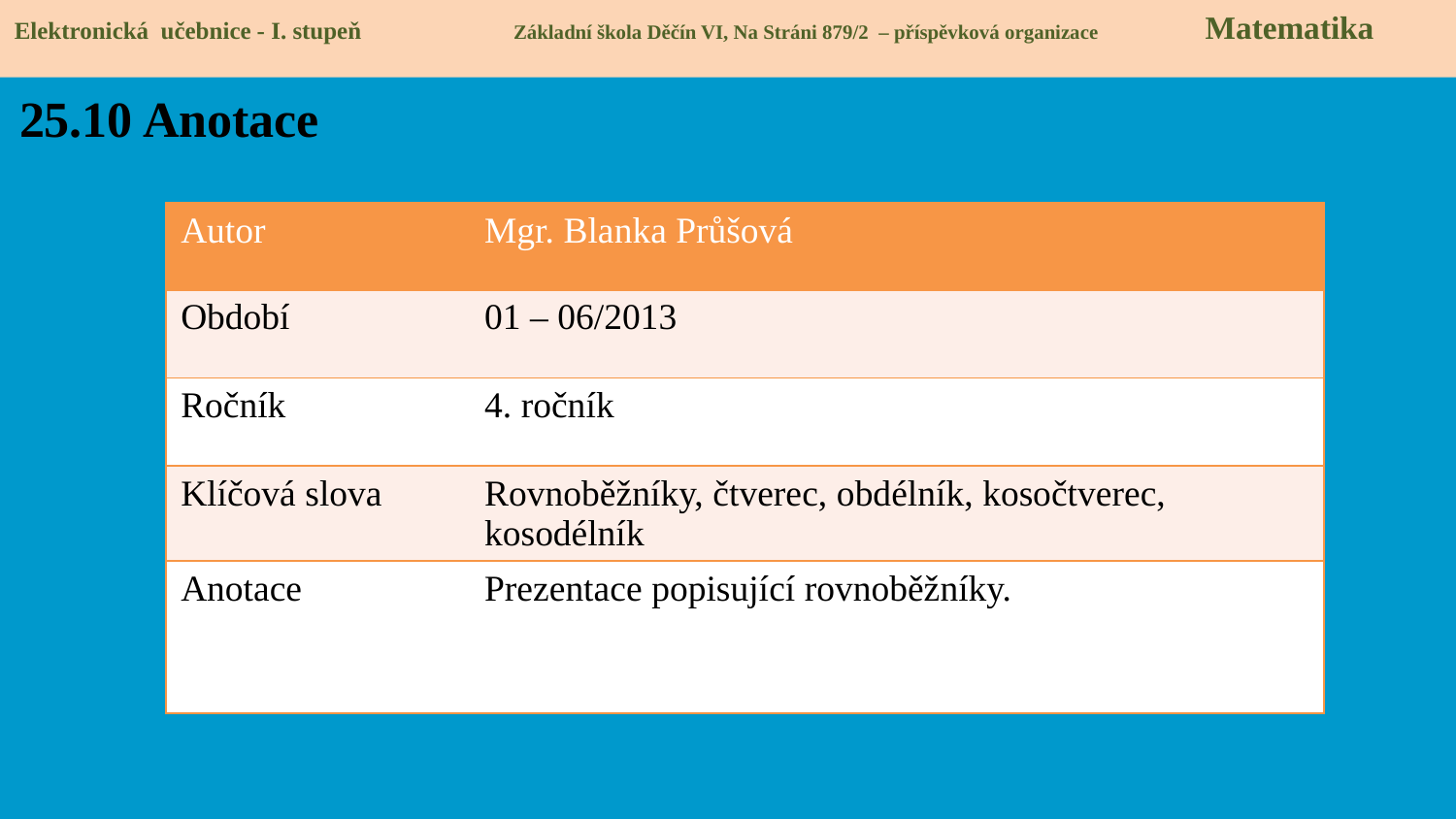

Elektronická  učebnice - I. stupeň                         Základní škola Děčín VI, Na Stráni 879/2  – příspěvková organizace                     Matematika

25.10 Anotace
| Autor | Mgr. Blanka Průšová |
| --- | --- |
| Období | 01 – 06/2013 |
| Ročník | 4. ročník |
| Klíčová slova | Rovnoběžníky, čtverec, obdélník, kosočtverec, kosodélník |
| Anotace | Prezentace popisující rovnoběžníky. |